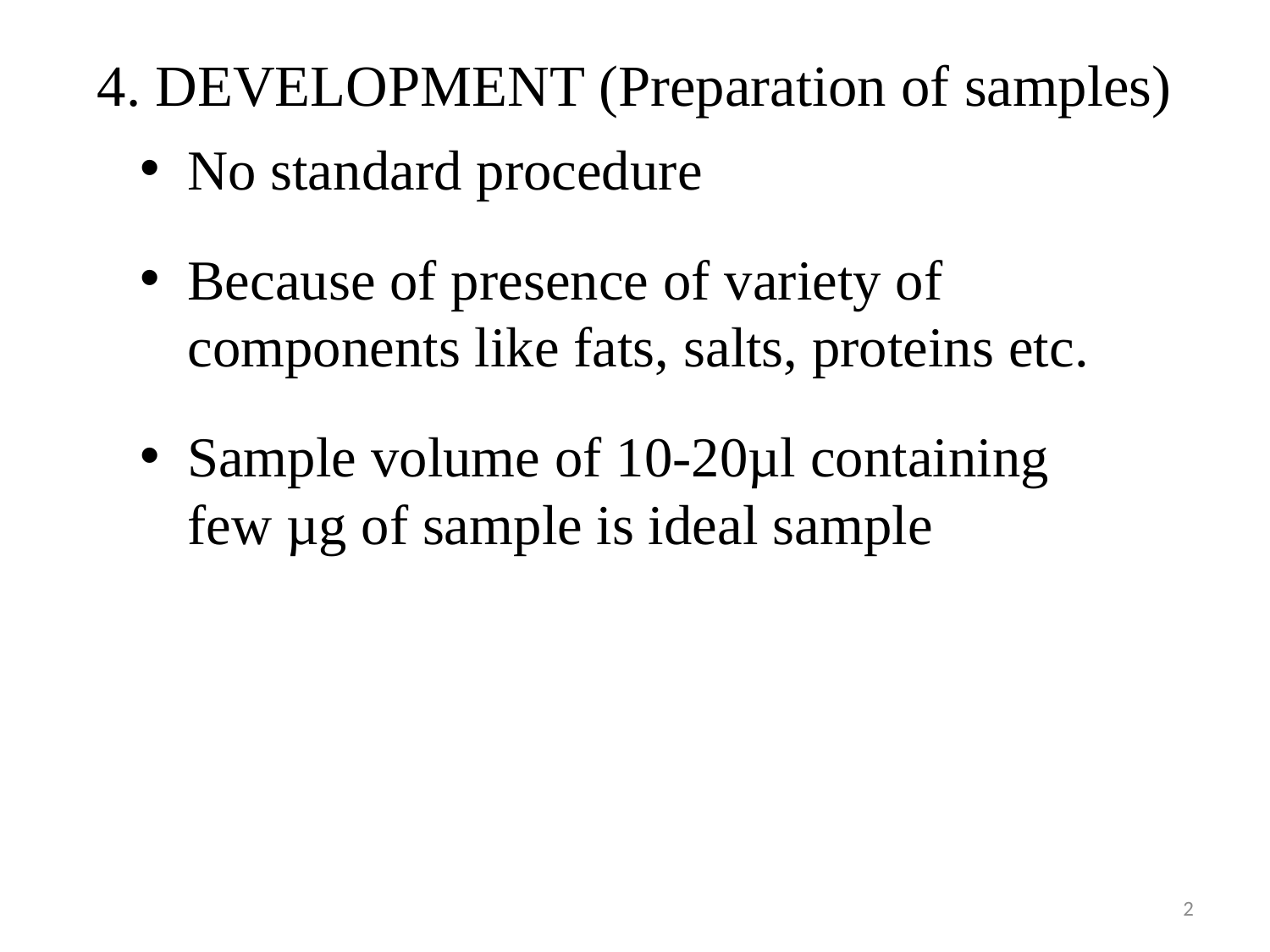

# 4. DEVELOPMENT (Preparation of samples)
No standard procedure
Because of presence of variety of components like fats, salts, proteins etc.
Sample volume of 10-20µl containing few µg of sample is ideal sample

2